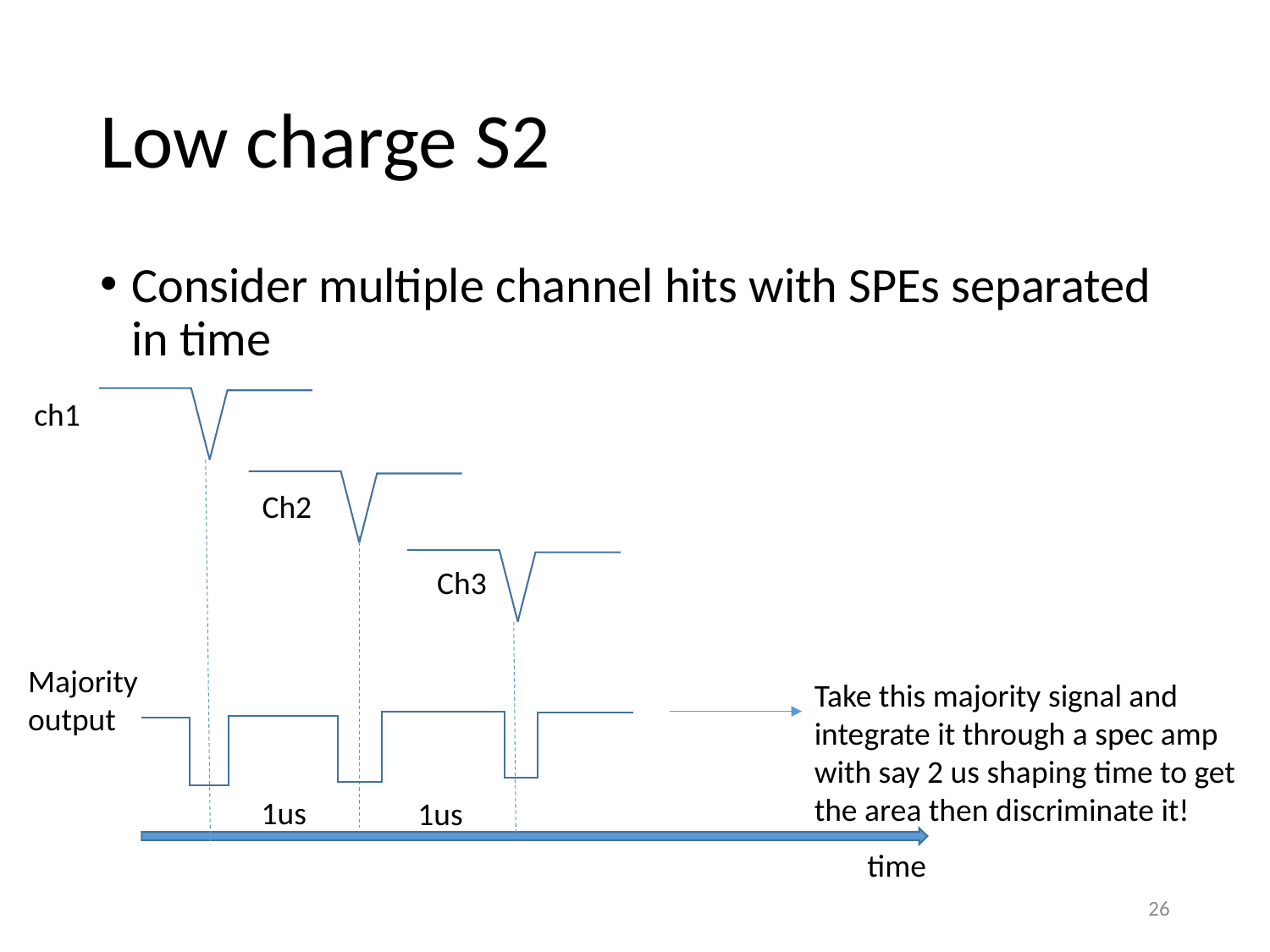

# Low charge S2
Consider multiple channel hits with SPEs separated in time
ch1

Ch2

Ch3
Majority output
Take this majority signal and integrate it through a spec amp　with say 2 us shaping time to get the area then discriminate it!

1us
1us

time
26